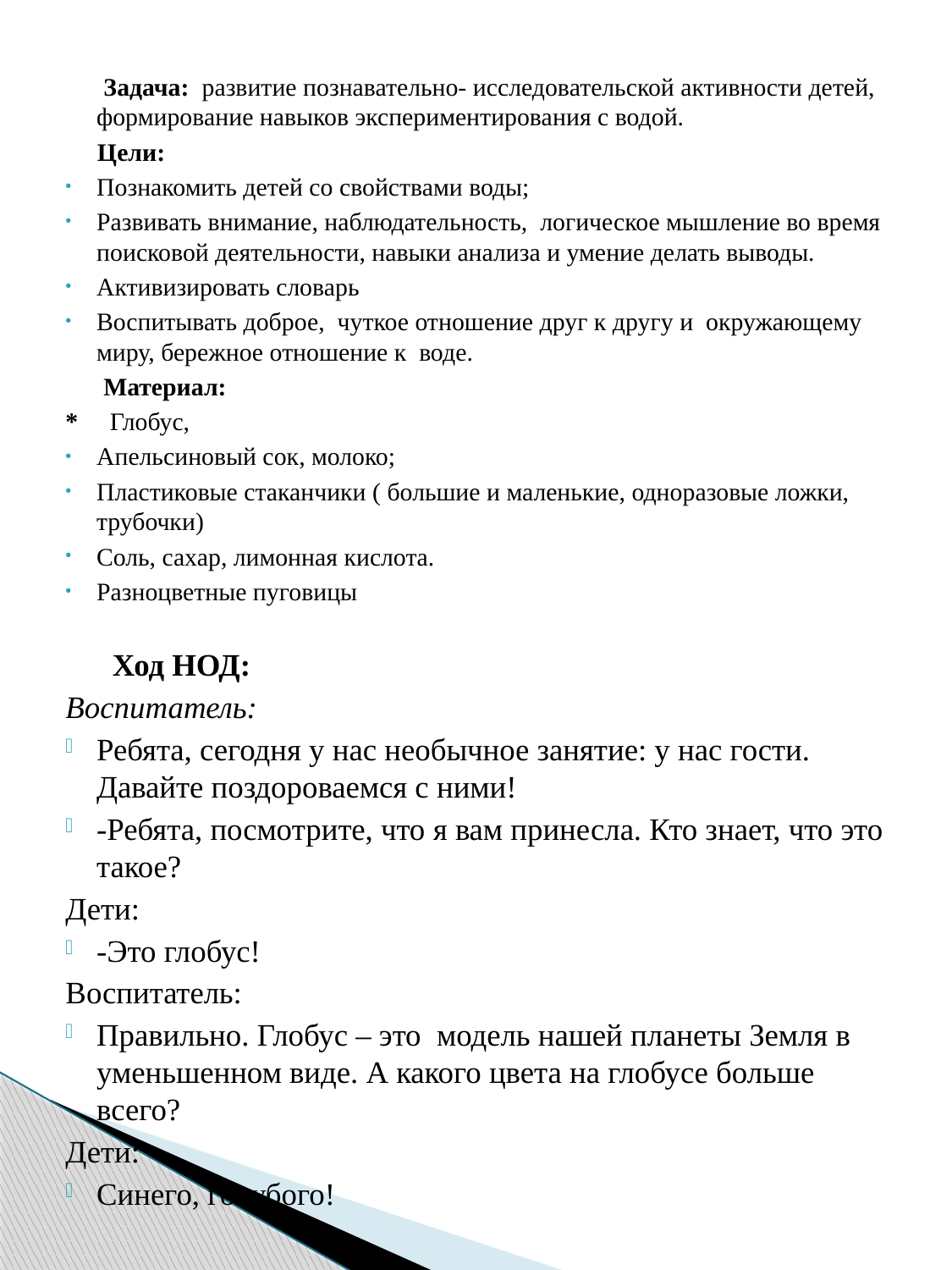

Задача:  развитие познавательно- исследовательской активности детей, формирование навыков экспериментирования с водой.
     Цели:
Познакомить детей со свойствами воды;
Развивать внимание, наблюдательность,  логическое мышление во время поисковой деятельности, навыки анализа и умение делать выводы.
Активизировать словарь
Воспитывать доброе,  чуткое отношение друг к другу и  окружающему миру, бережное отношение к  воде.
      Материал:
*     Глобус,
Апельсиновый сок, молоко;
Пластиковые стаканчики ( большие и маленькие, одноразовые ложки, трубочки)
Соль, сахар, лимонная кислота.
Разноцветные пуговицы

      Ход НОД:
Воспитатель:
Ребята, сегодня у нас необычное занятие: у нас гости. Давайте поздороваемся с ними!
-Ребята, посмотрите, что я вам принесла. Кто знает, что это такое?
Дети:
-Это глобус!
Воспитатель:
Правильно. Глобус – это  модель нашей планеты Земля в уменьшенном виде. А какого цвета на глобусе больше всего?
Дети:
Синего, голубого!